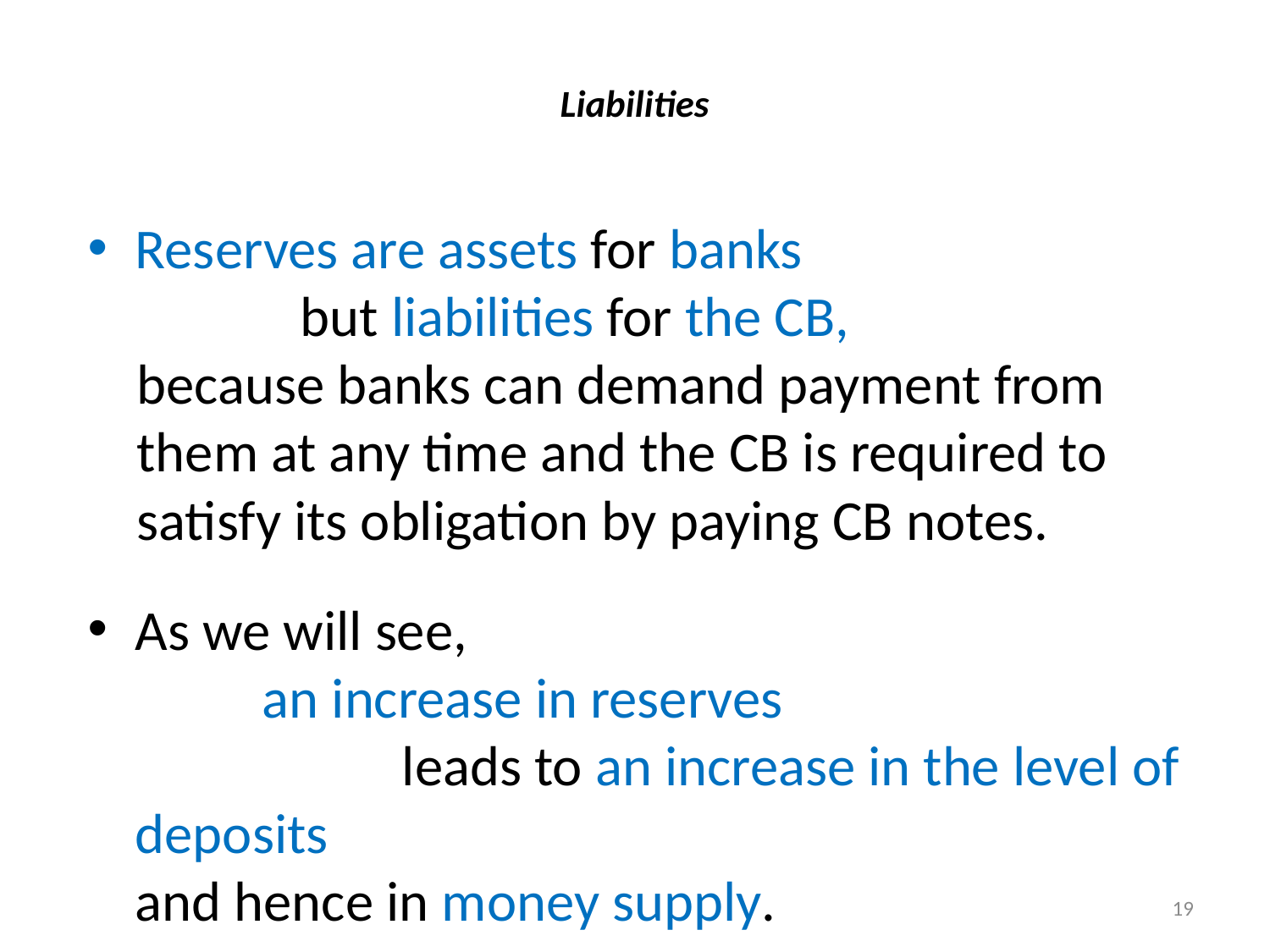

# Liabilities
Reserves are assets for banks                                            but liabilities for the CB,
because banks can demand payment from  them at any time and the CB is required to satisfy its obligation by paying CB notes.
As we will see,                                                                    an increase in reserves                                                      leads to an increase in the level of deposits                                                              and hence in money supply.
19